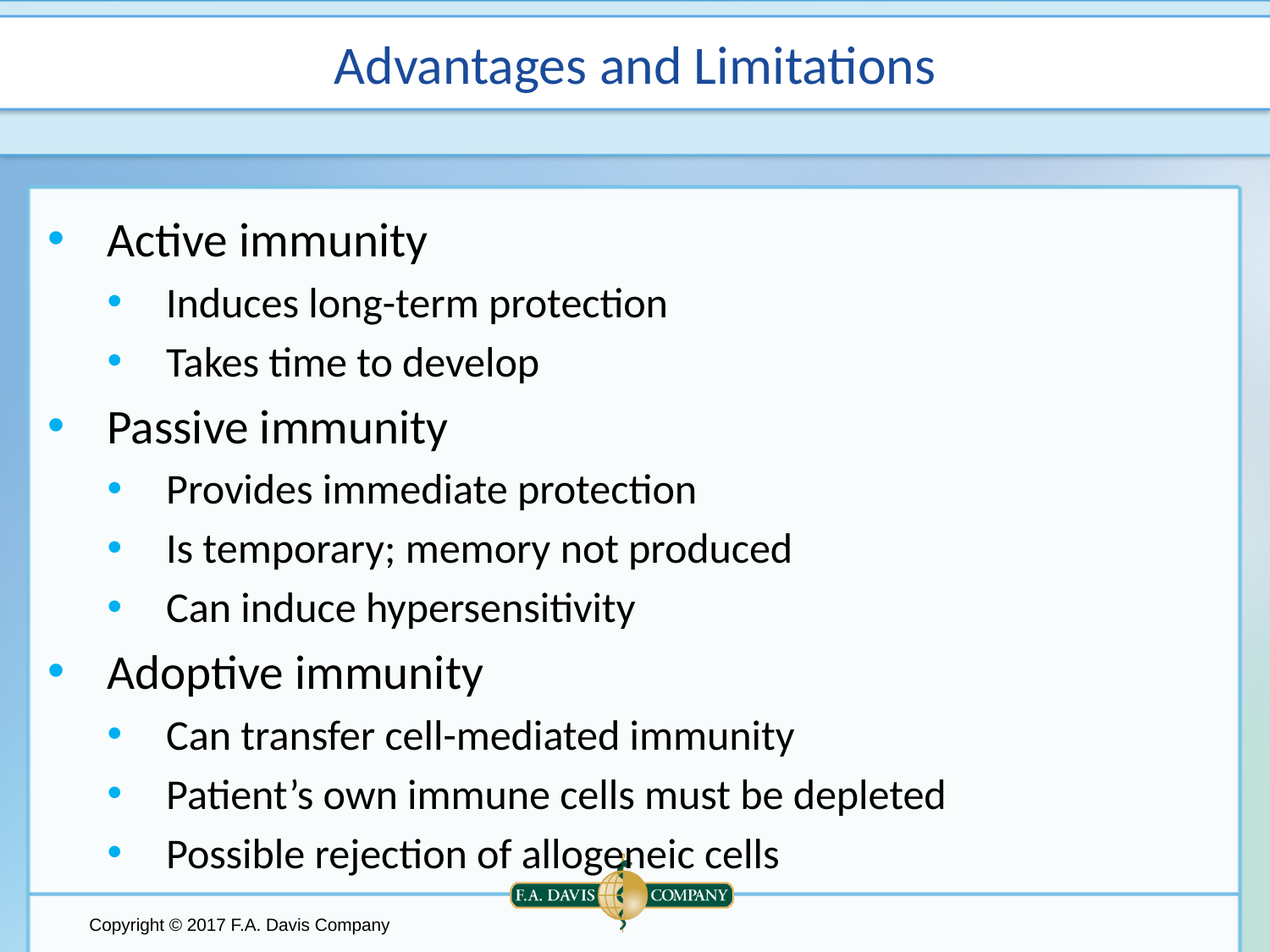

# Advantages and Limitations
Active immunity
Induces long-term protection
Takes time to develop
Passive immunity
Provides immediate protection
Is temporary; memory not produced
Can induce hypersensitivity
Adoptive immunity
Can transfer cell-mediated immunity
Patient’s own immune cells must be depleted
Possible rejection of allogeneic cells